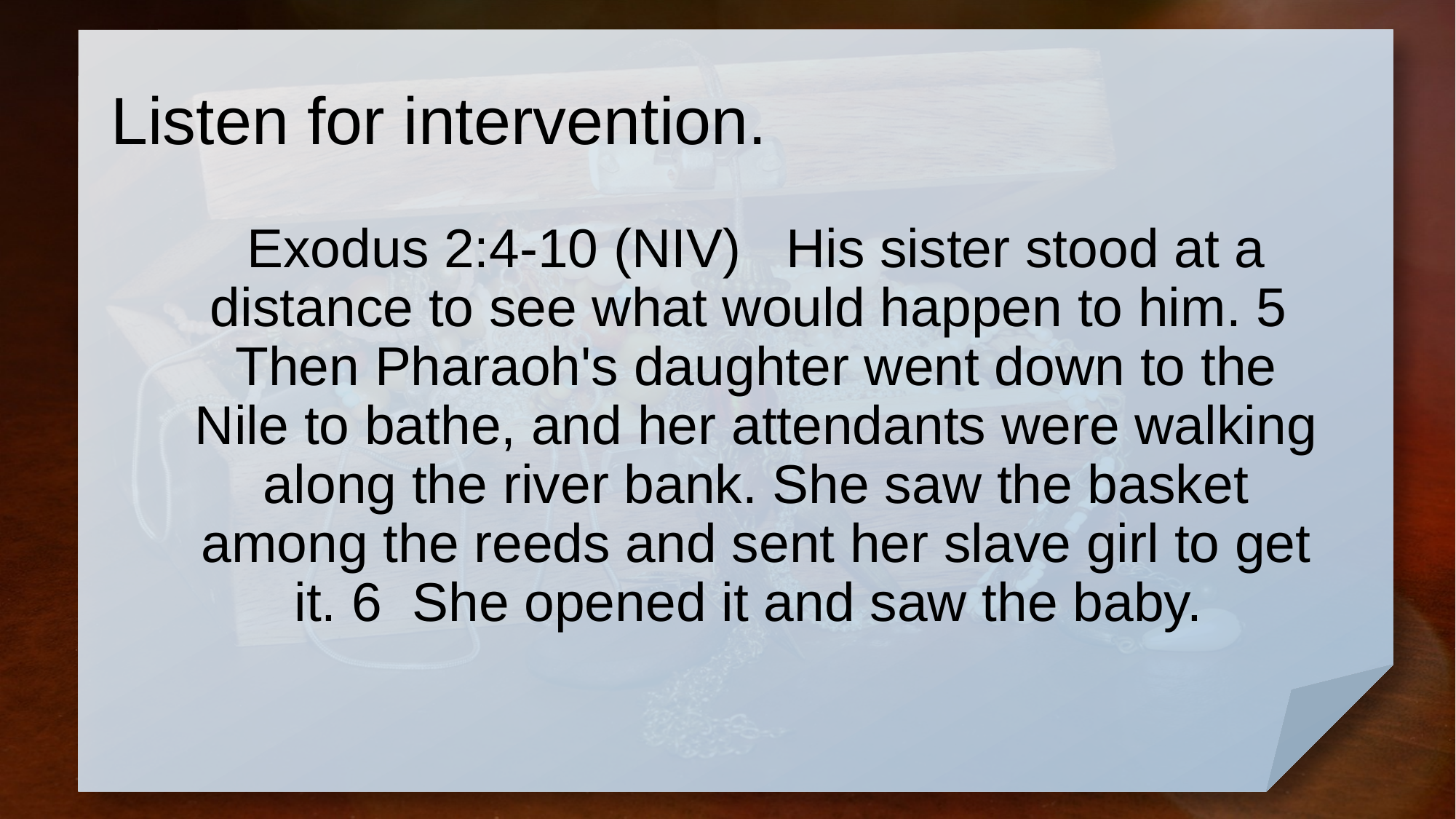

# Listen for intervention.
Exodus 2:4-10 (NIV)   His sister stood at a distance to see what would happen to him. 5  Then Pharaoh's daughter went down to the Nile to bathe, and her attendants were walking along the river bank. She saw the basket among the reeds and sent her slave girl to get it. 6  She opened it and saw the baby.